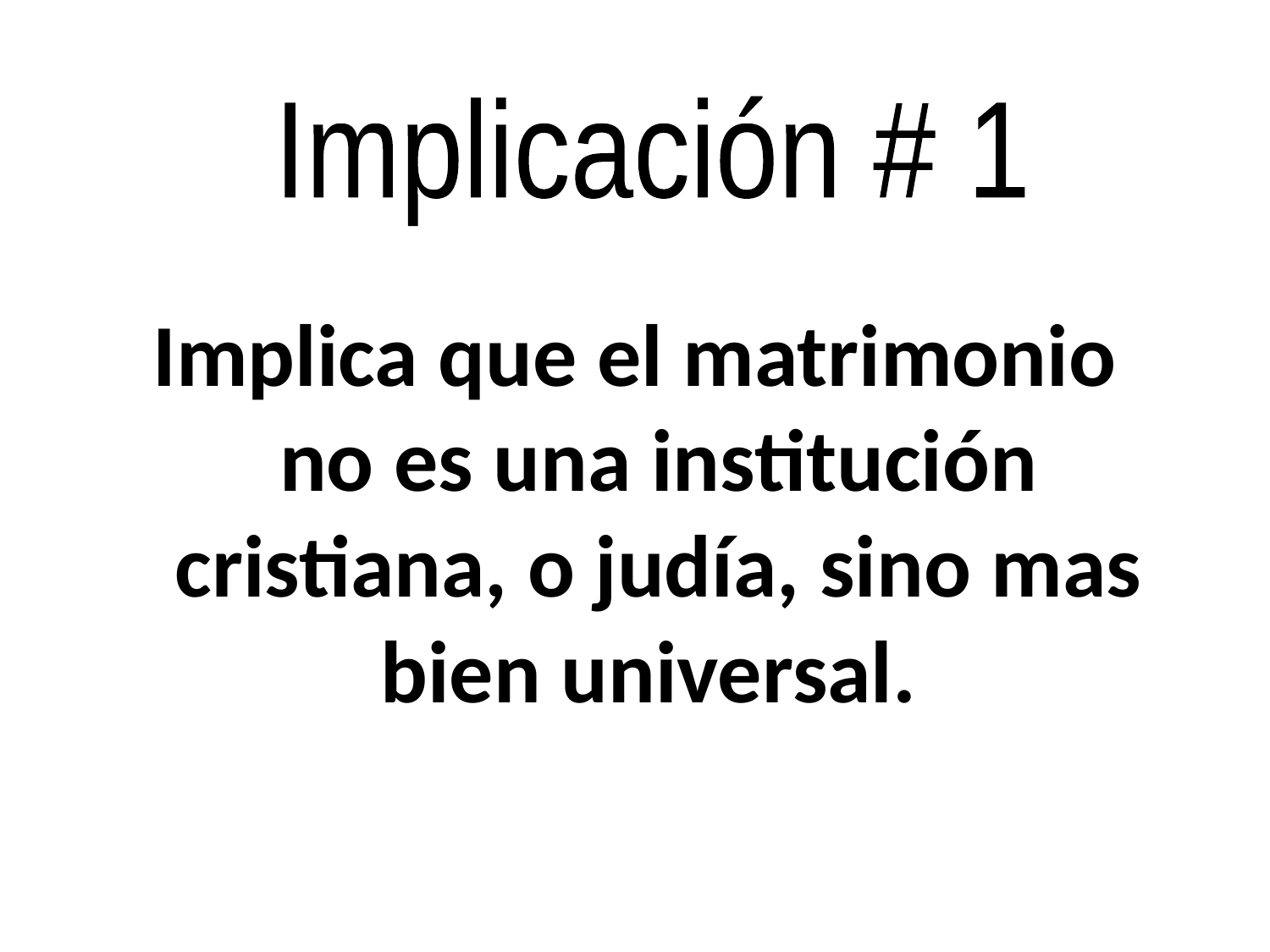

Implica que el matrimonio no es una institución cristiana, o judía, sino mas bien universal.

Implicación # 1